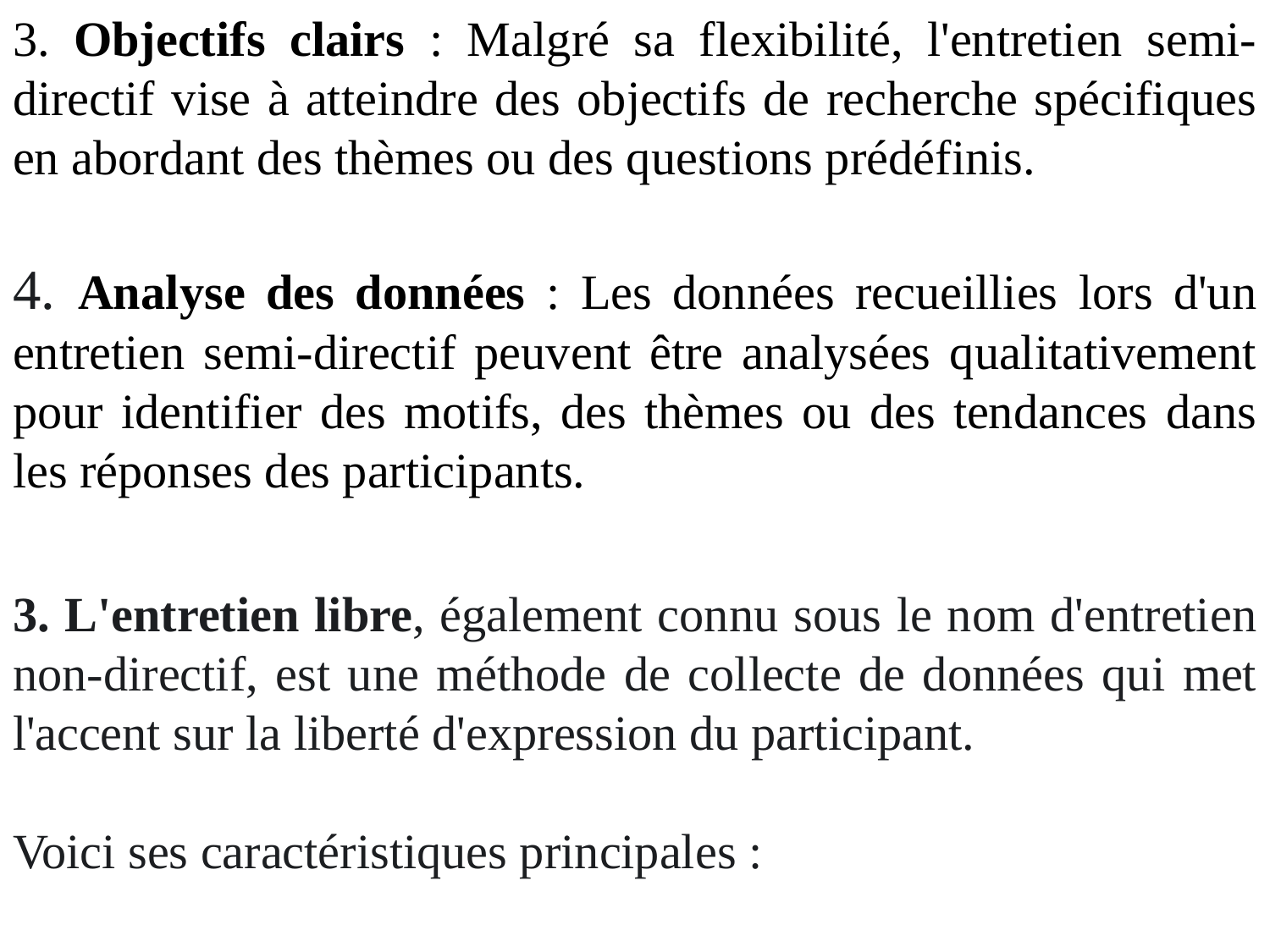

3. Objectifs clairs : Malgré sa flexibilité, l'entretien semi-directif vise à atteindre des objectifs de recherche spécifiques en abordant des thèmes ou des questions prédéfinis.
4. Analyse des données : Les données recueillies lors d'un entretien semi-directif peuvent être analysées qualitativement pour identifier des motifs, des thèmes ou des tendances dans les réponses des participants.
3. L'entretien libre, également connu sous le nom d'entretien non-directif, est une méthode de collecte de données qui met l'accent sur la liberté d'expression du participant.

Voici ses caractéristiques principales :